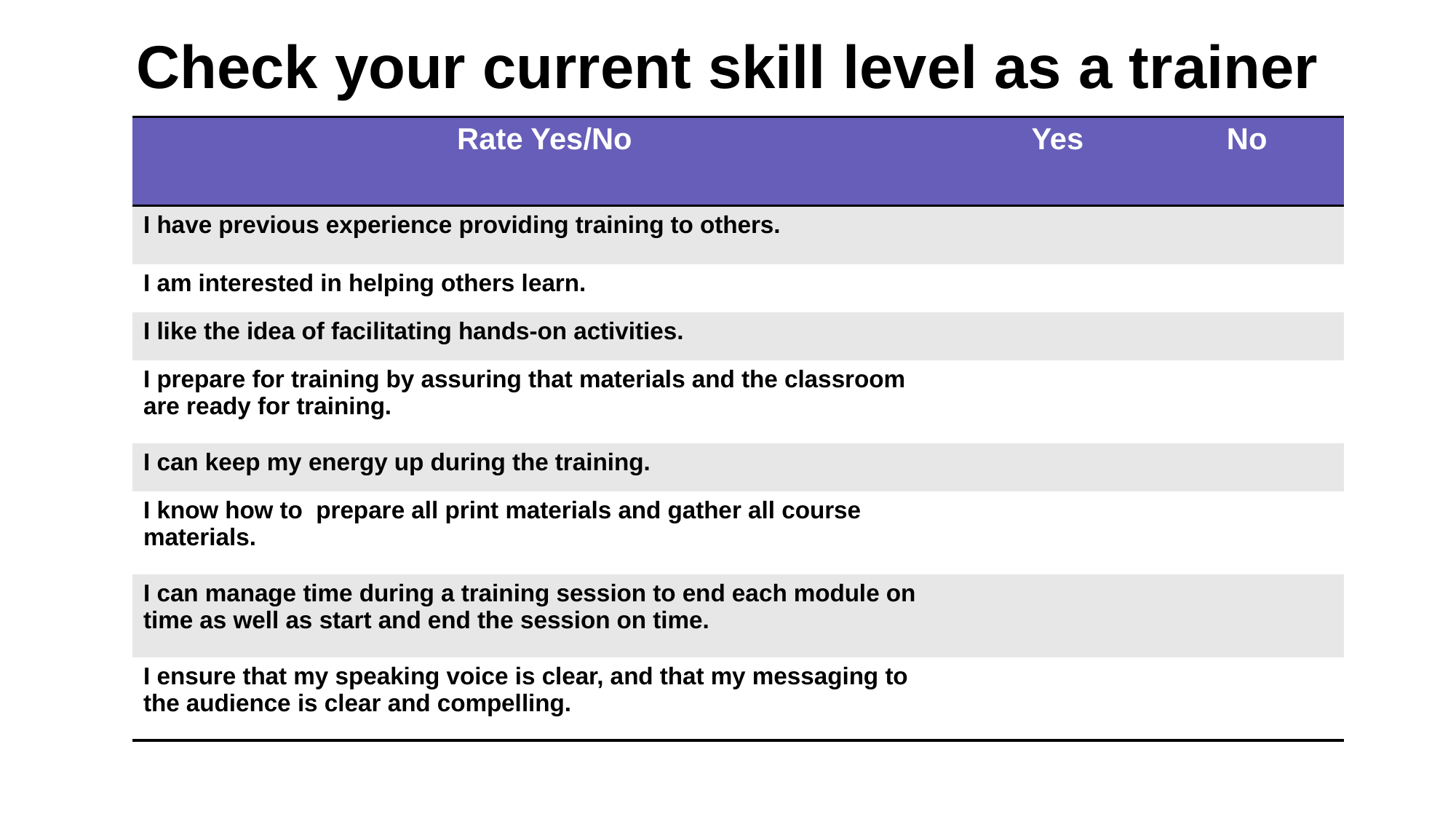

# Check your current skill level as a trainer
| Rate Yes/No | Yes | No |
| --- | --- | --- |
| I have previous experience providing training to others. |  |  |
| I am interested in helping others learn. |  |  |
| I like the idea of facilitating hands-on activities. |  |  |
| I prepare for training by assuring that materials and the classroom are ready for training. |  |  |
| I can keep my energy up during the training. |  |  |
| I know how to prepare all print materials and gather all course materials. |  |  |
| I can manage time during a training session to end each module on time as well as start and end the session on time. |  |  |
| I ensure that my speaking voice is clear, and that my messaging to the audience is clear and compelling. |  |  |